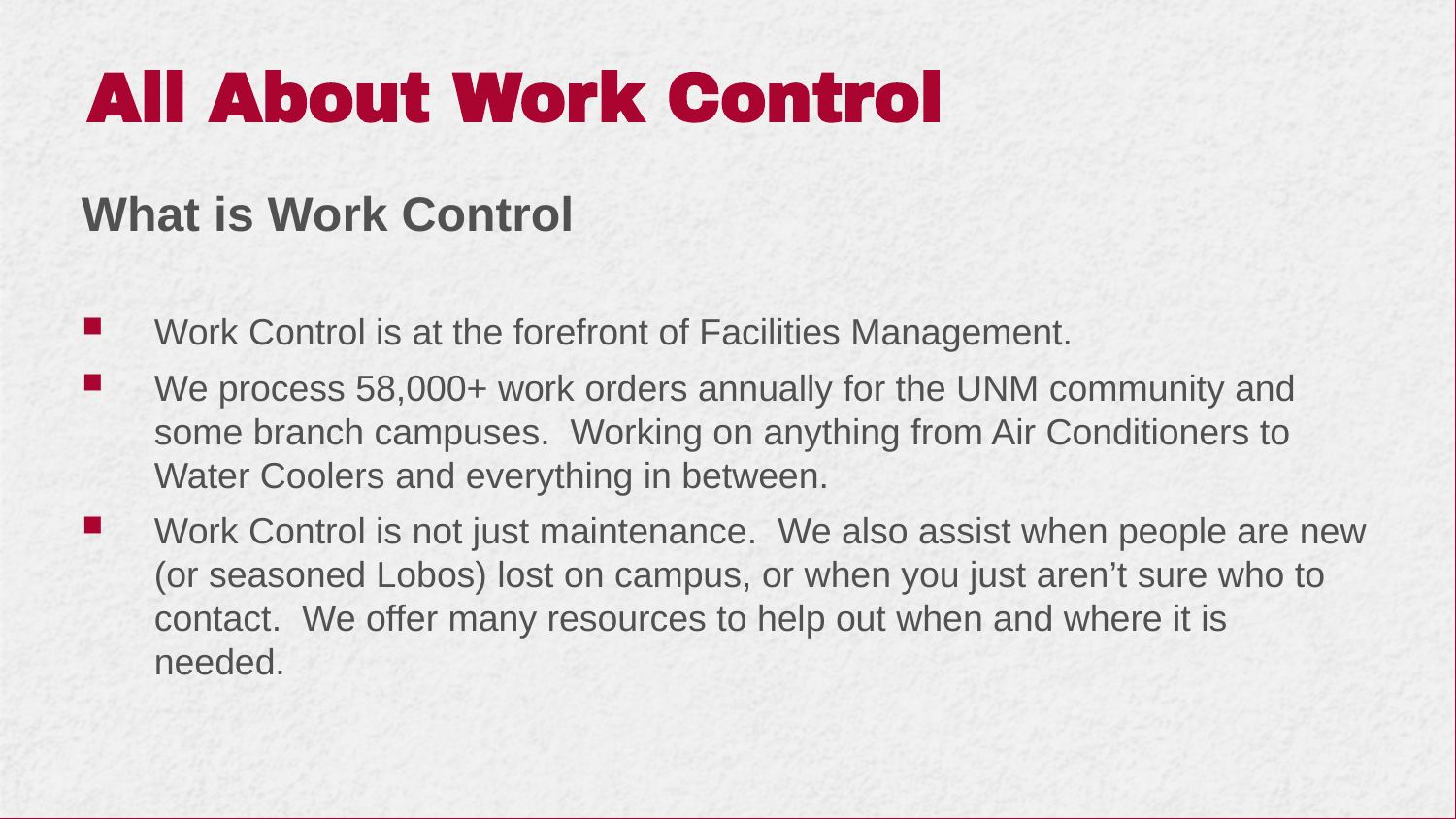

# All About Work Control
What is Work Control

Work Control is at the forefront of Facilities Management.
We process 58,000+ work orders annually for the UNM community and some branch campuses.  Working on anything from Air Conditioners to Water Coolers and everything in between.
Work Control is not just maintenance.  We also assist when people are new (or seasoned Lobos) lost on campus, or when you just aren’t sure who to contact.  We offer many resources to help out when and where it is needed.